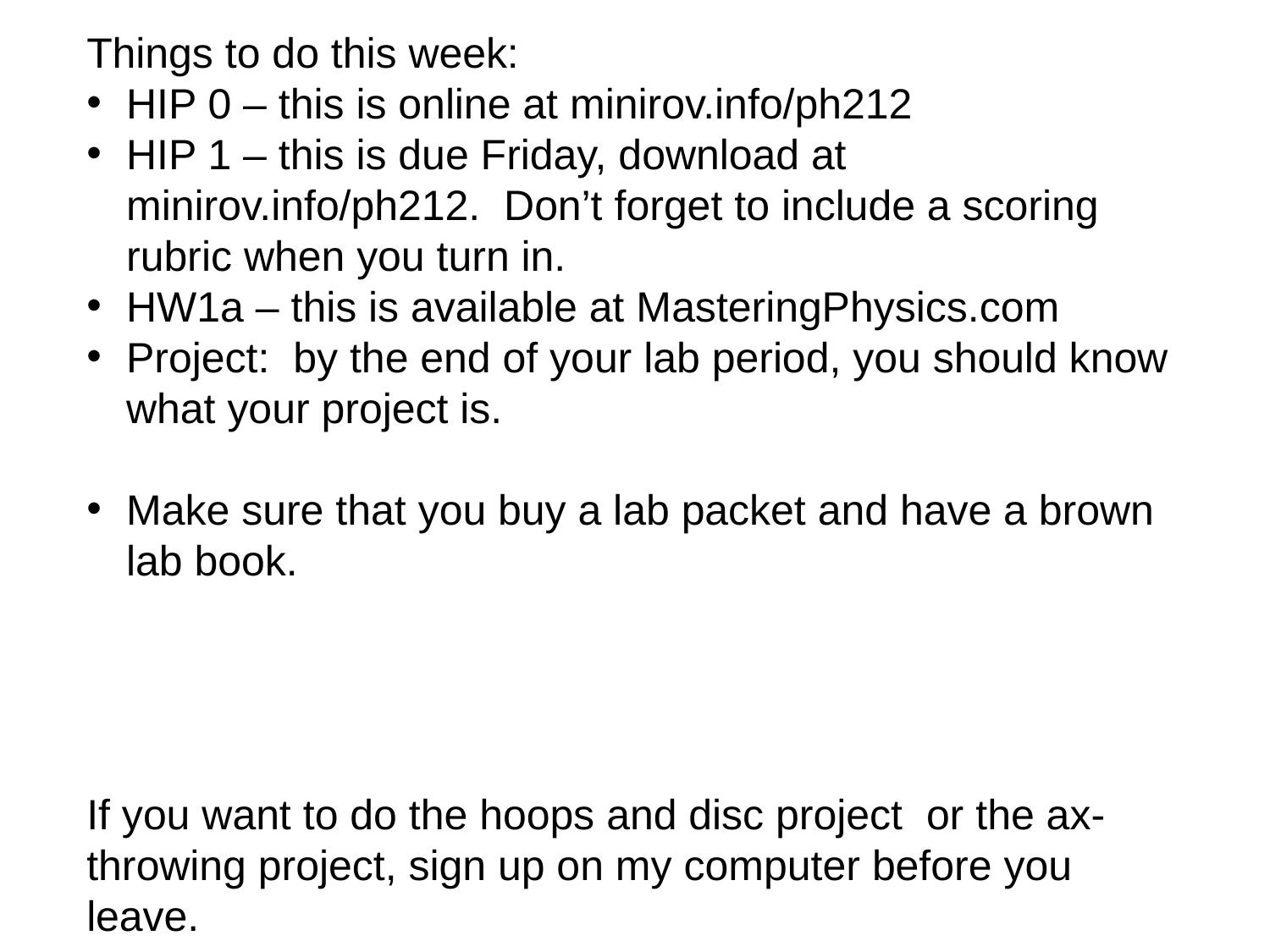

Things to do this week:
HIP 0 – this is online at minirov.info/ph212
HIP 1 – this is due Friday, download at minirov.info/ph212.  Don’t forget to include a scoring rubric when you turn in.
HW1a – this is available at MasteringPhysics.com
Project:  by the end of your lab period, you should know what your project is.

Make sure that you buy a lab packet and have a brown lab book.

If you want to do the hoops and disc project  or the ax-throwing project, sign up on my computer before you leave.